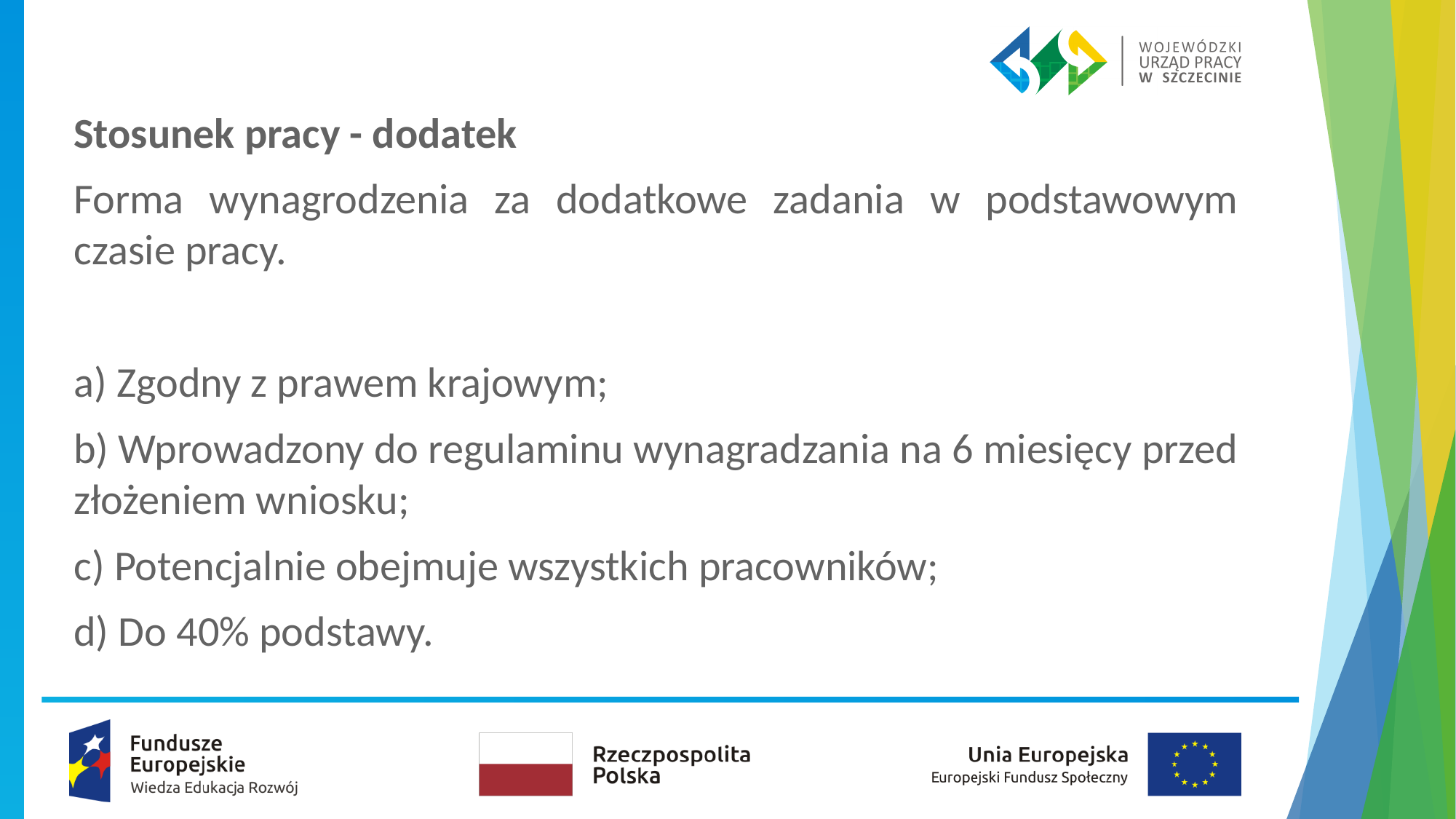

Stosunek pracy - dodatek
Forma wynagrodzenia za dodatkowe zadania w podstawowym czasie pracy.

a) Zgodny z prawem krajowym;
b) Wprowadzony do regulaminu wynagradzania na 6 miesięcy przed złożeniem wniosku;
c) Potencjalnie obejmuje wszystkich pracowników;
d) Do 40% podstawy.